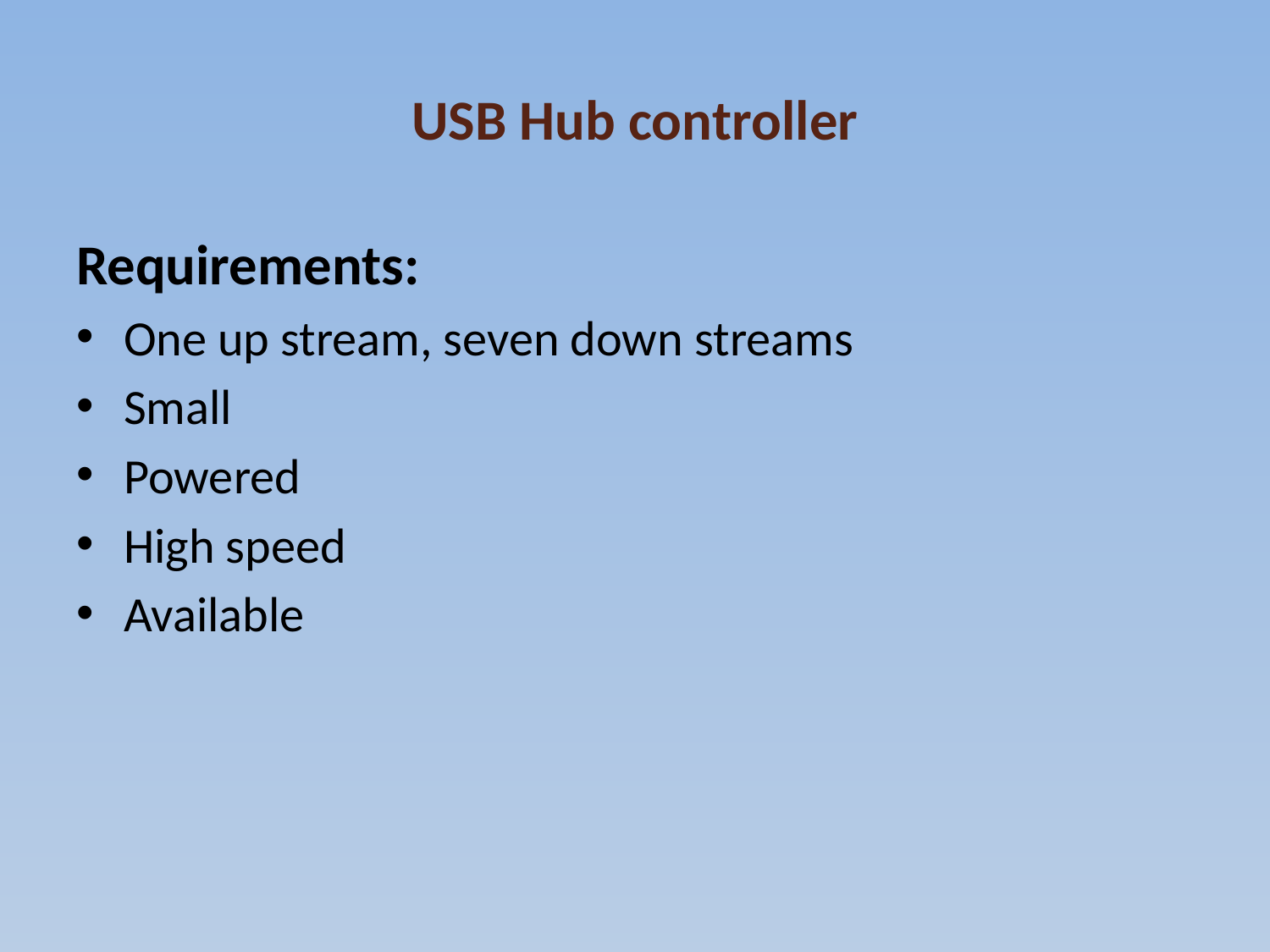

# USB Hub controller
Requirements:
One up stream, seven down streams
Small
Powered
High speed
Available